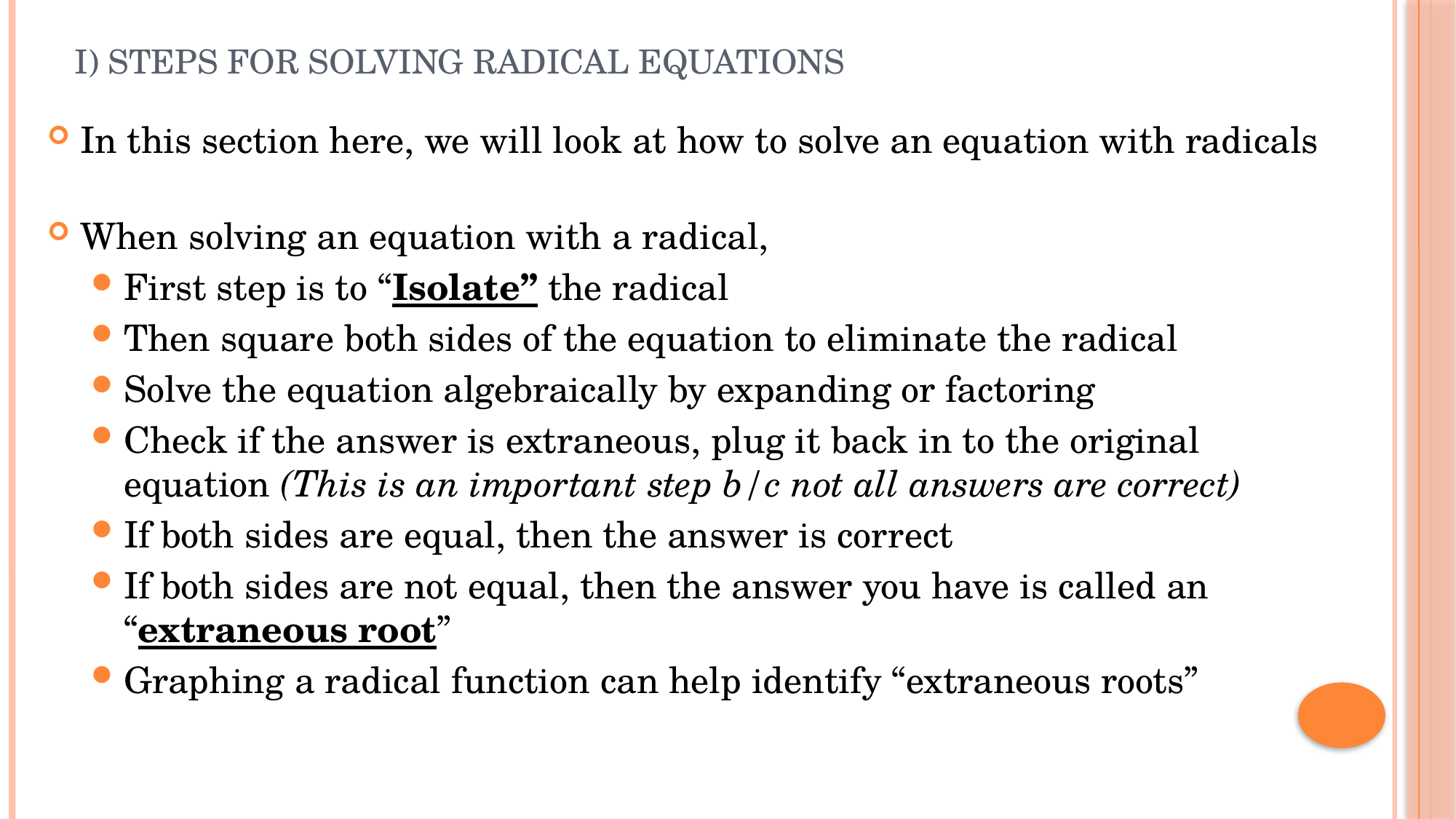

# I) Steps for Solving Radical equations
In this section here, we will look at how to solve an equation with radicals
When solving an equation with a radical,
First step is to “Isolate” the radical
Then square both sides of the equation to eliminate the radical
Solve the equation algebraically by expanding or factoring
Check if the answer is extraneous, plug it back in to the original equation (This is an important step b/c not all answers are correct)
If both sides are equal, then the answer is correct
If both sides are not equal, then the answer you have is called an “extraneous root”
Graphing a radical function can help identify “extraneous roots”